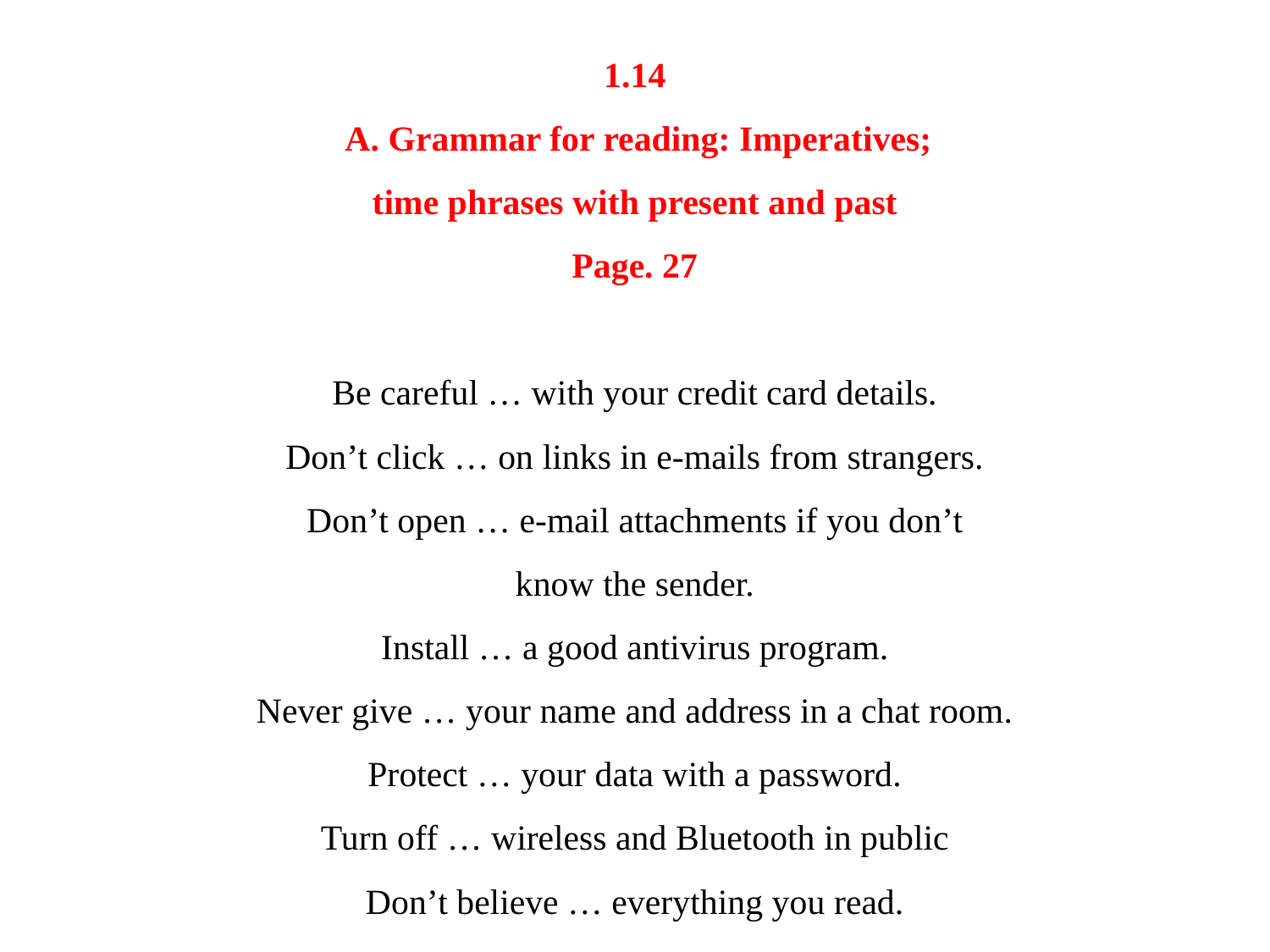

# 1.14 A. Grammar for reading: Imperatives; time phrases with present and past Page. 27 Be careful … with your credit card details. Don’t click … on links in e-mails from strangers. Don’t open … e-mail attachments if you don’t know the sender. Install … a good antivirus program. Never give … your name and address in a chat room. Protect … your data with a password. Turn off … wireless and Bluetooth in public Don’t believe … everything you read.